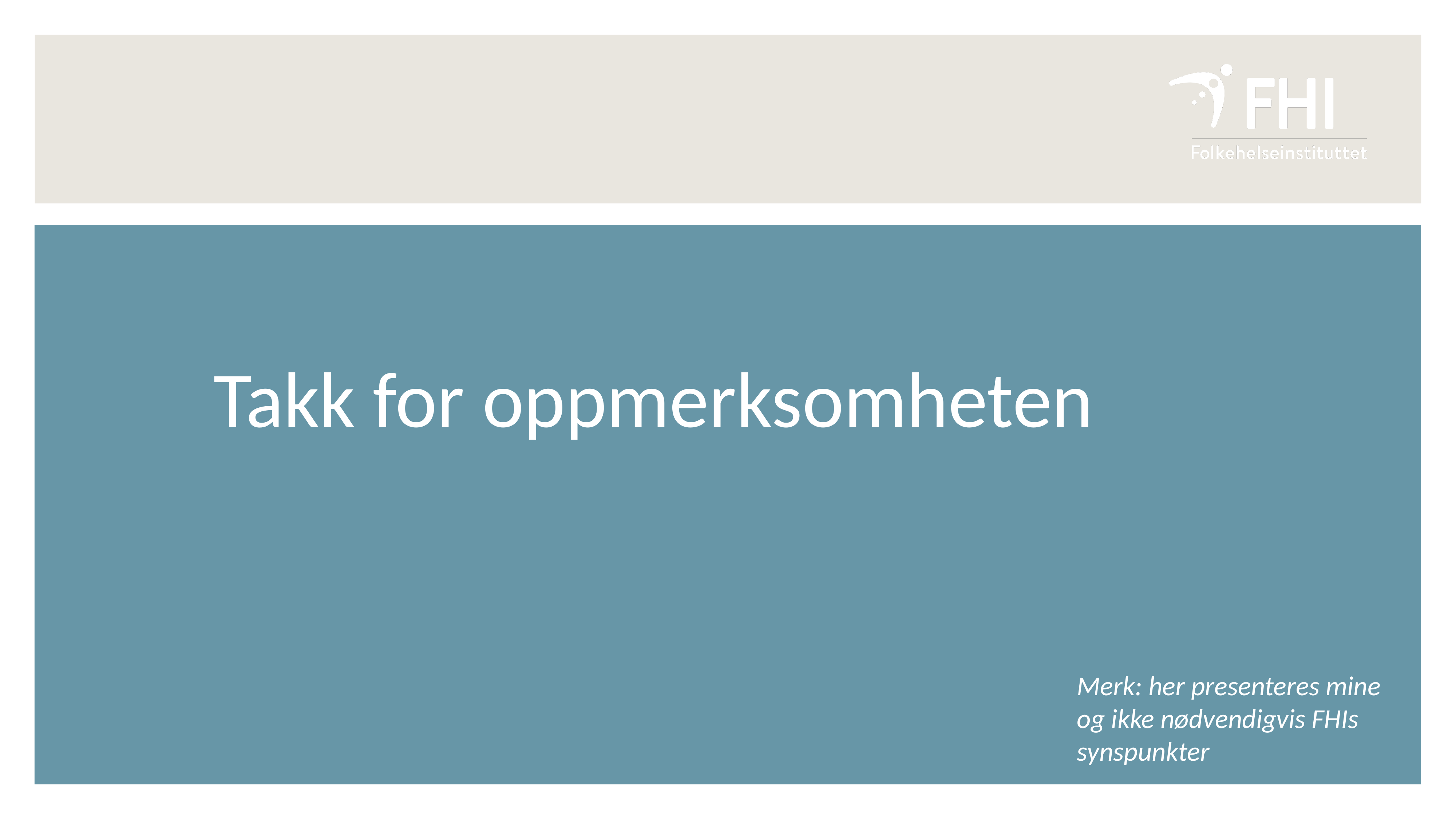

Takk for oppmerksomheten
Merk: her presenteres mine og ikke nødvendigvis FHIs synspunkter